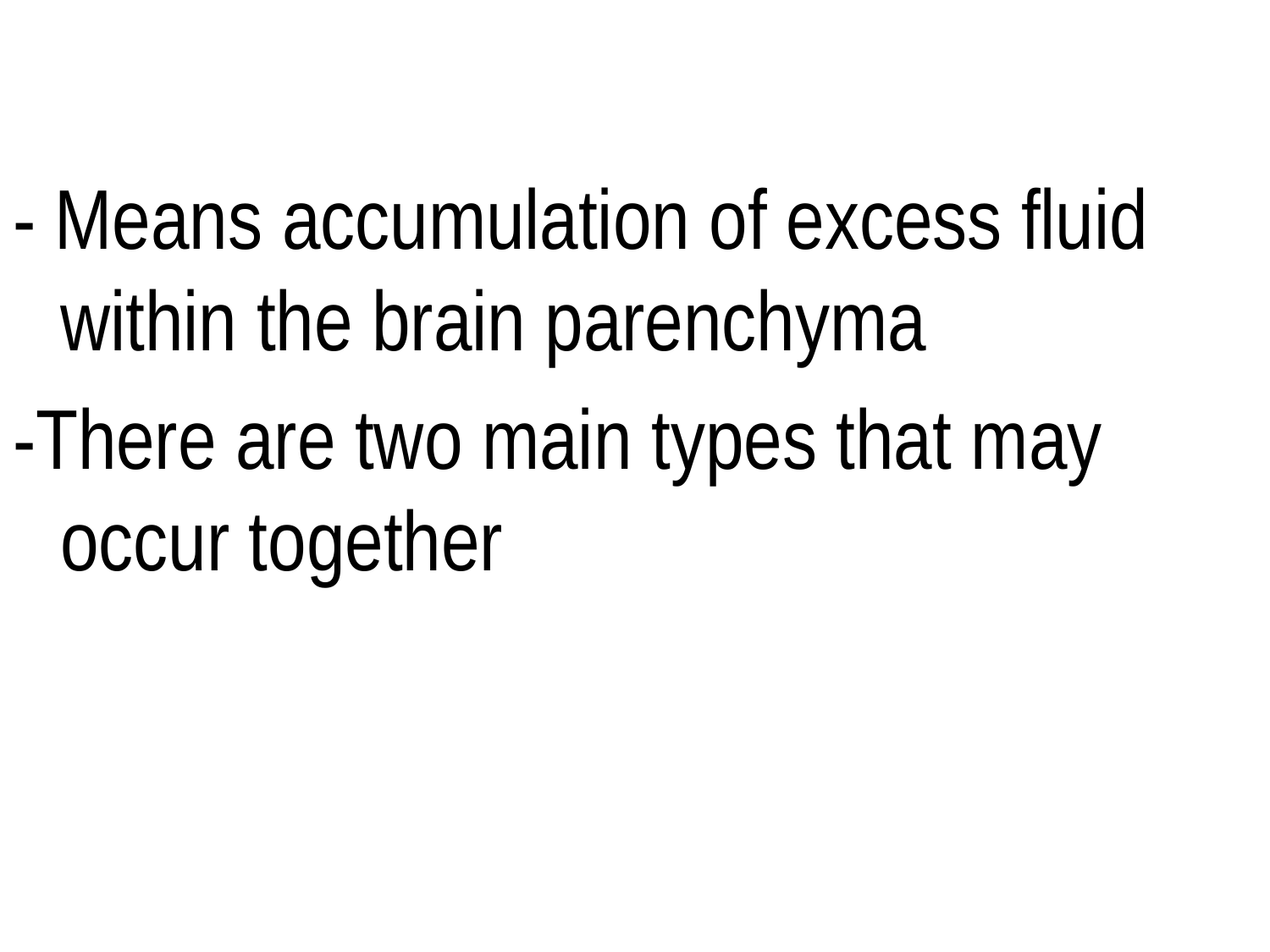

- Means accumulation of excess fluid within the brain parenchyma
-There are two main types that may occur together